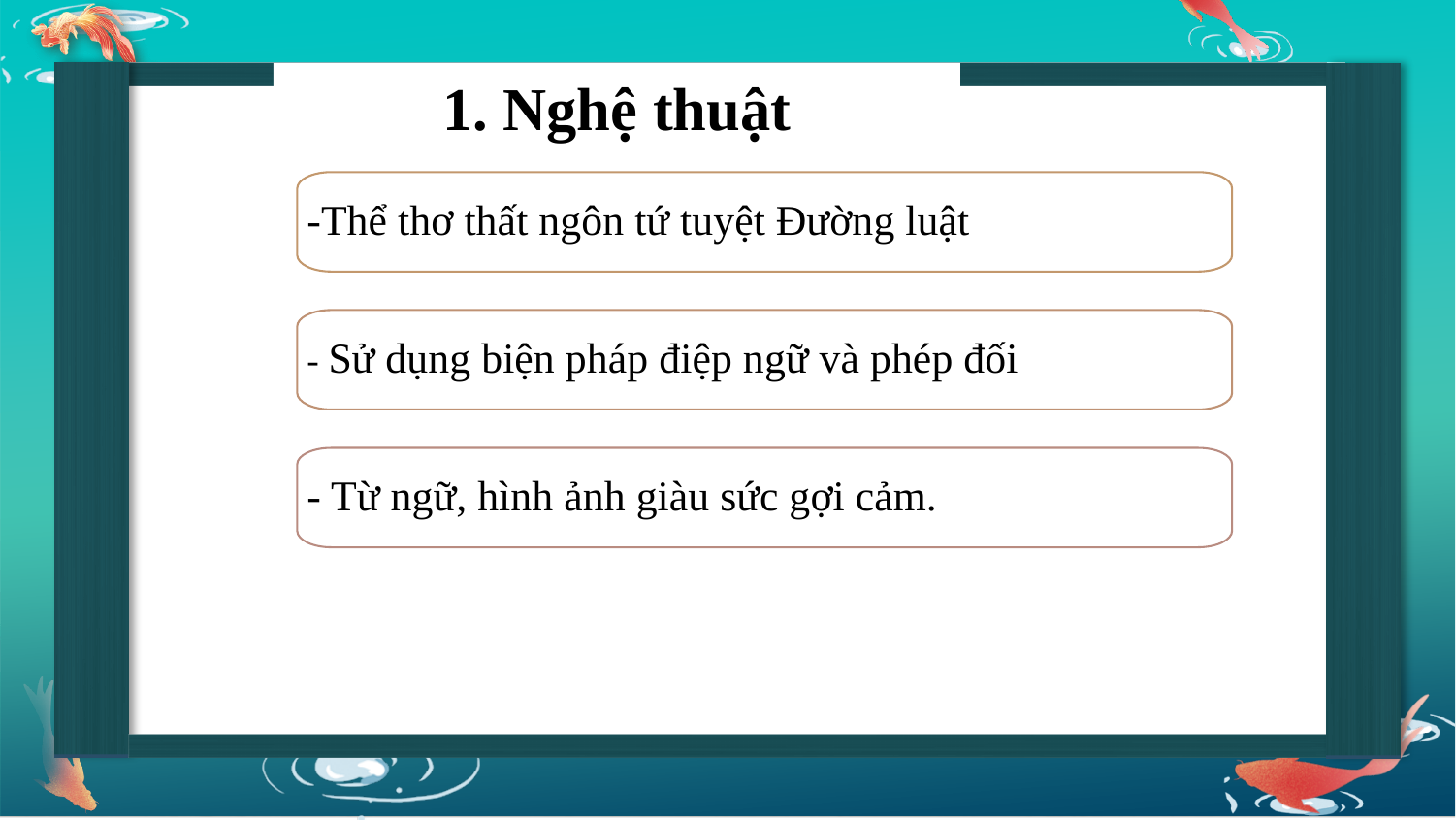

1. Nghệ thuật
-Thể thơ thất ngôn tứ tuyệt Đường luật
- Sử dụng biện pháp điệp ngữ và phép đối
- Từ ngữ, hình ảnh giàu sức gợi cảm.